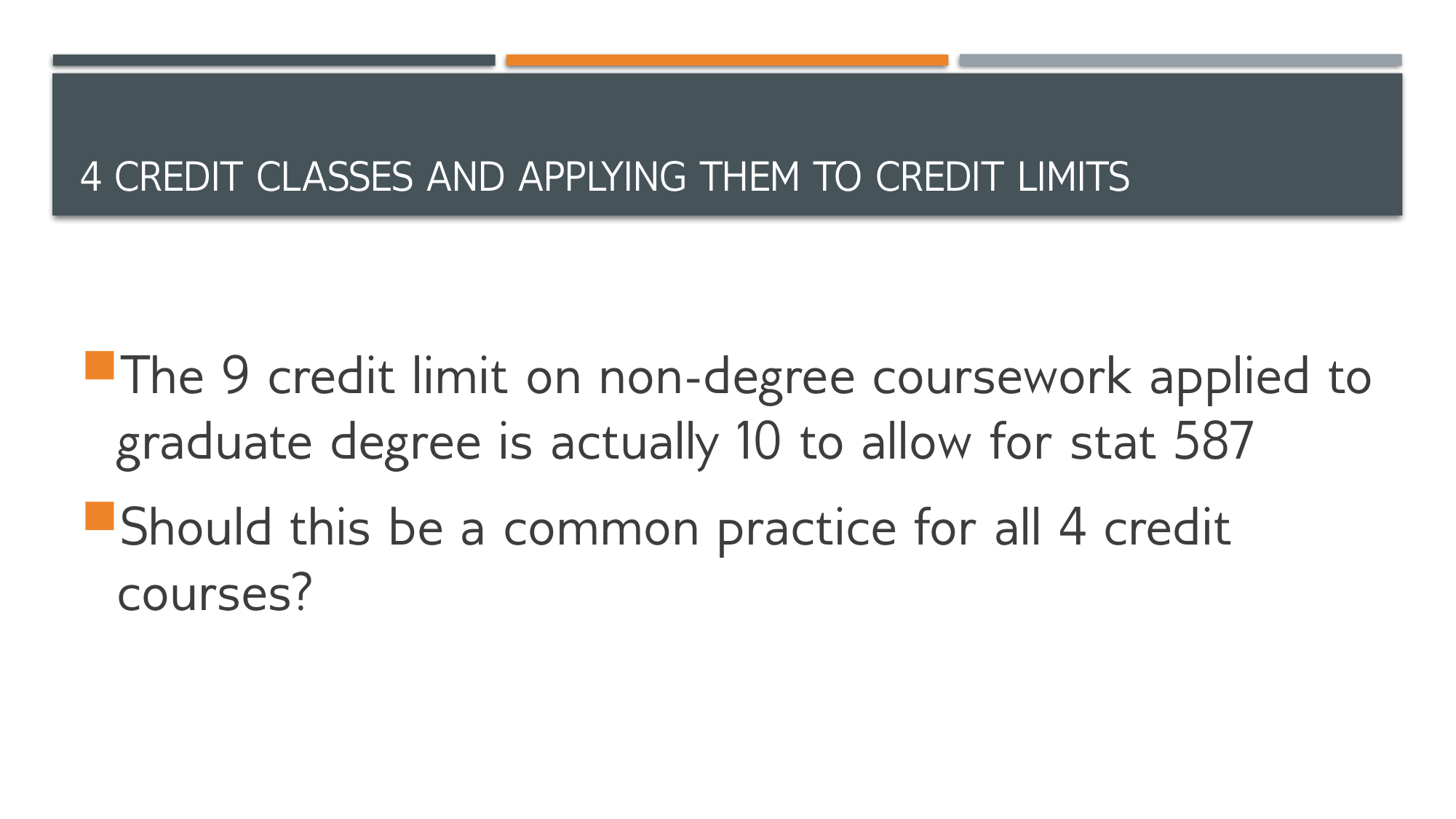

# 4 credit classes and applying them to credit limits
The 9 credit limit on non-degree coursework applied to graduate degree is actually 10 to allow for stat 587
Should this be a common practice for all 4 credit courses?